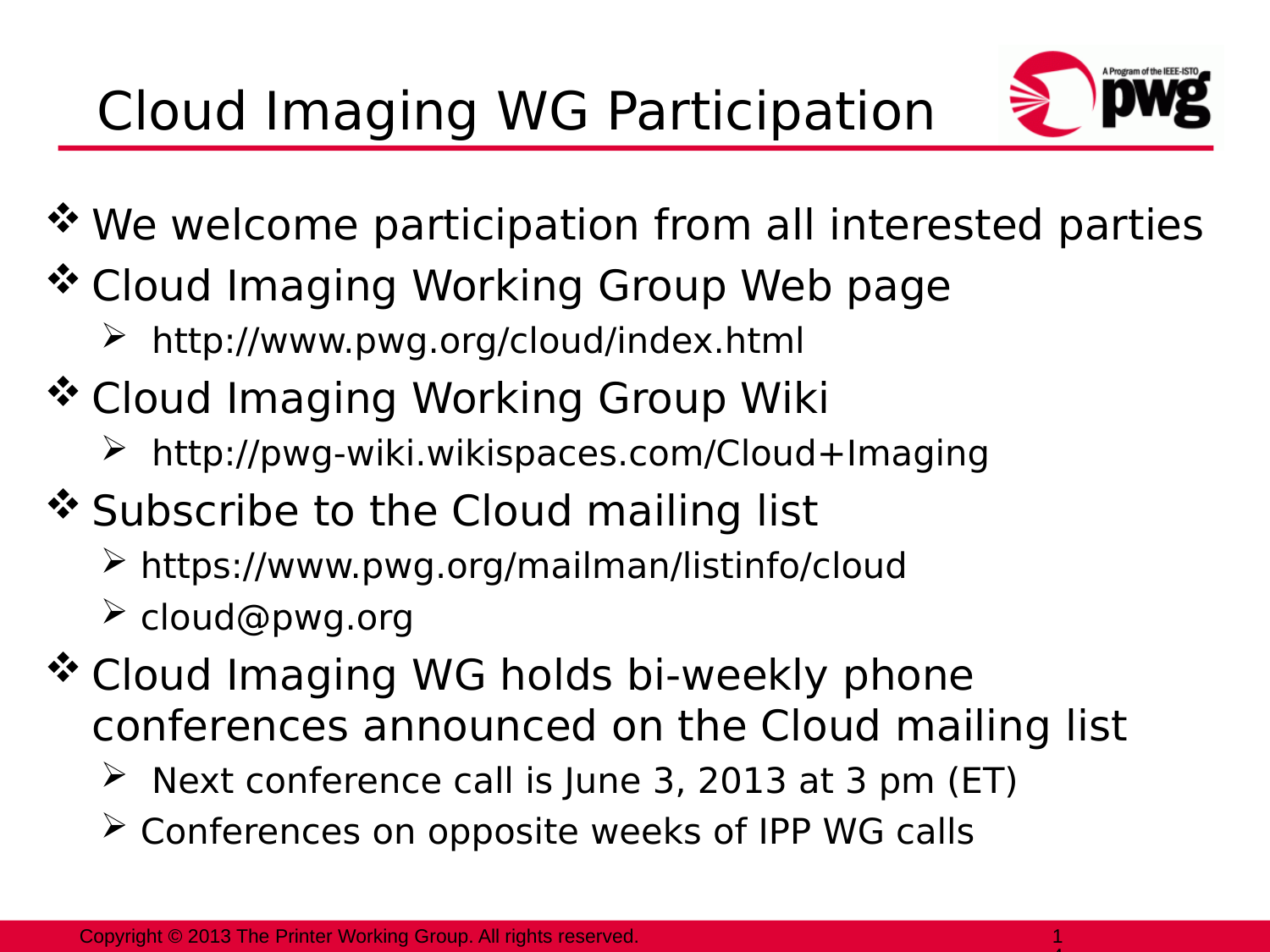

# Cloud Imaging WG Participation
We welcome participation from all interested parties
Cloud Imaging Working Group Web page
 http://www.pwg.org/cloud/index.html
Cloud Imaging Working Group Wiki
 http://pwg-wiki.wikispaces.com/Cloud+Imaging
Subscribe to the Cloud mailing list
https://www.pwg.org/mailman/listinfo/cloud
cloud@pwg.org
Cloud Imaging WG holds bi-weekly phone conferences announced on the Cloud mailing list
 Next conference call is June 3, 2013 at 3 pm (ET)
Conferences on opposite weeks of IPP WG calls
14